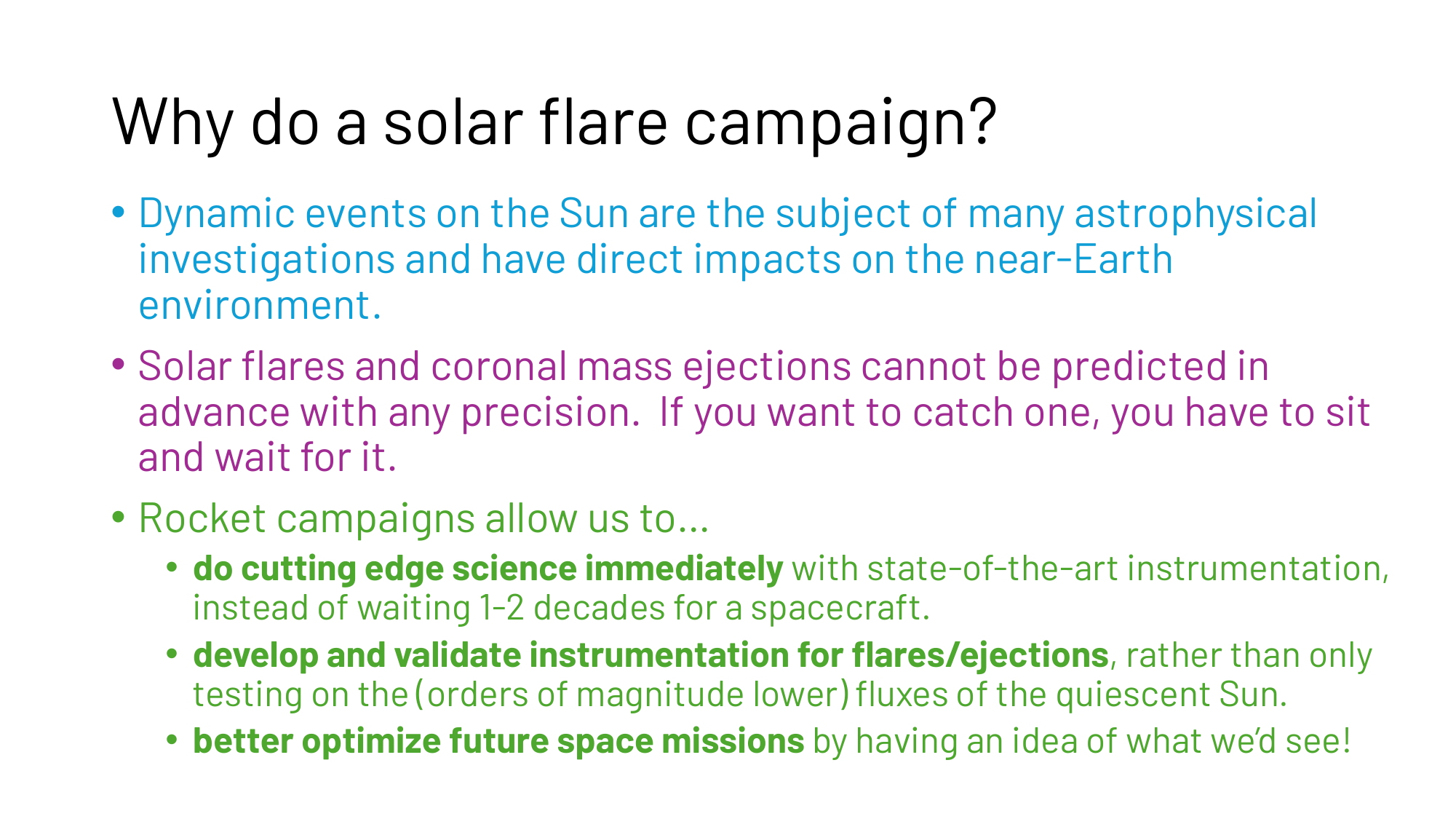

# Why do a solar flare campaign?
Dynamic events on the Sun are the subject of many astrophysical investigations and have direct impacts on the near-Earth environment.
Solar flares and coronal mass ejections cannot be predicted in advance with any precision.  If you want to catch one, you have to sit and wait for it.
Rocket campaigns allow us to…
do cutting edge science immediately with state-of-the-art instrumentation, instead of waiting 1-2 decades for a spacecraft.
develop and validate instrumentation for flares/ejections, rather than only testing on the (orders of magnitude lower) fluxes of the quiescent Sun.
better optimize future space missions by having an idea of what we’d see!